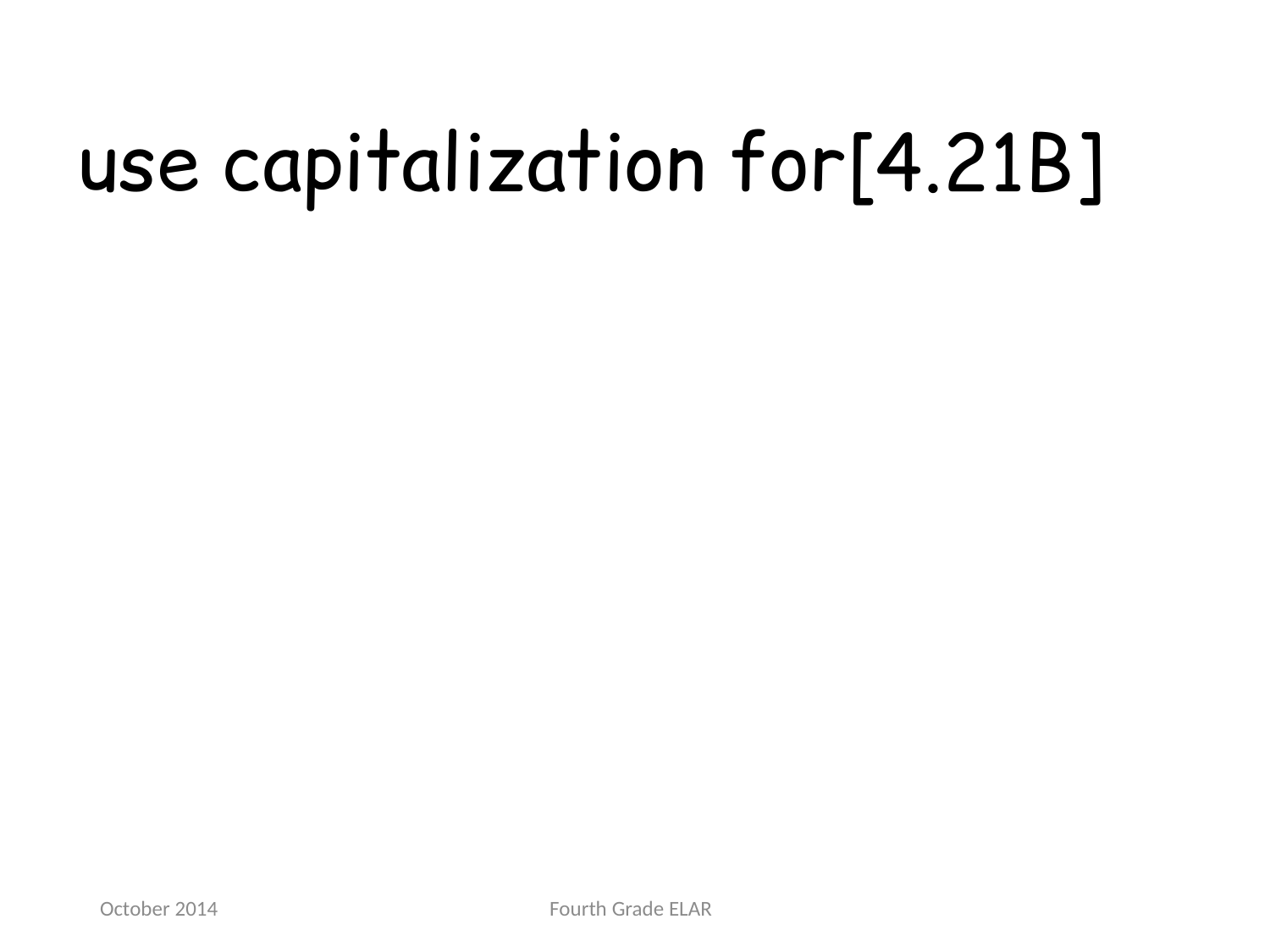

use capitalization for[4.21B]
October 2014
Fourth Grade ELAR